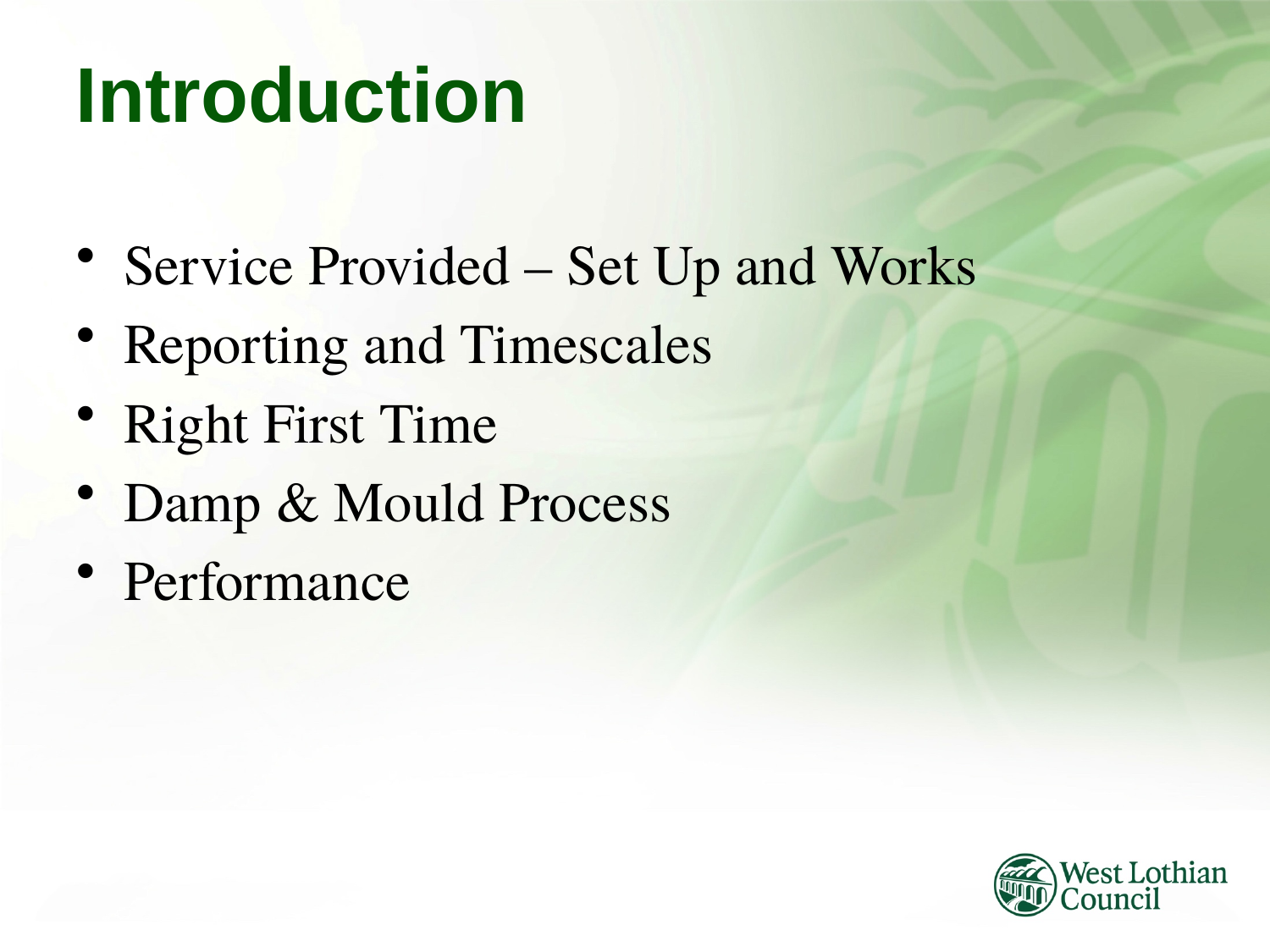

# Introduction
Service Provided – Set Up and Works
Reporting and Timescales
Right First Time
Damp & Mould Process
Performance